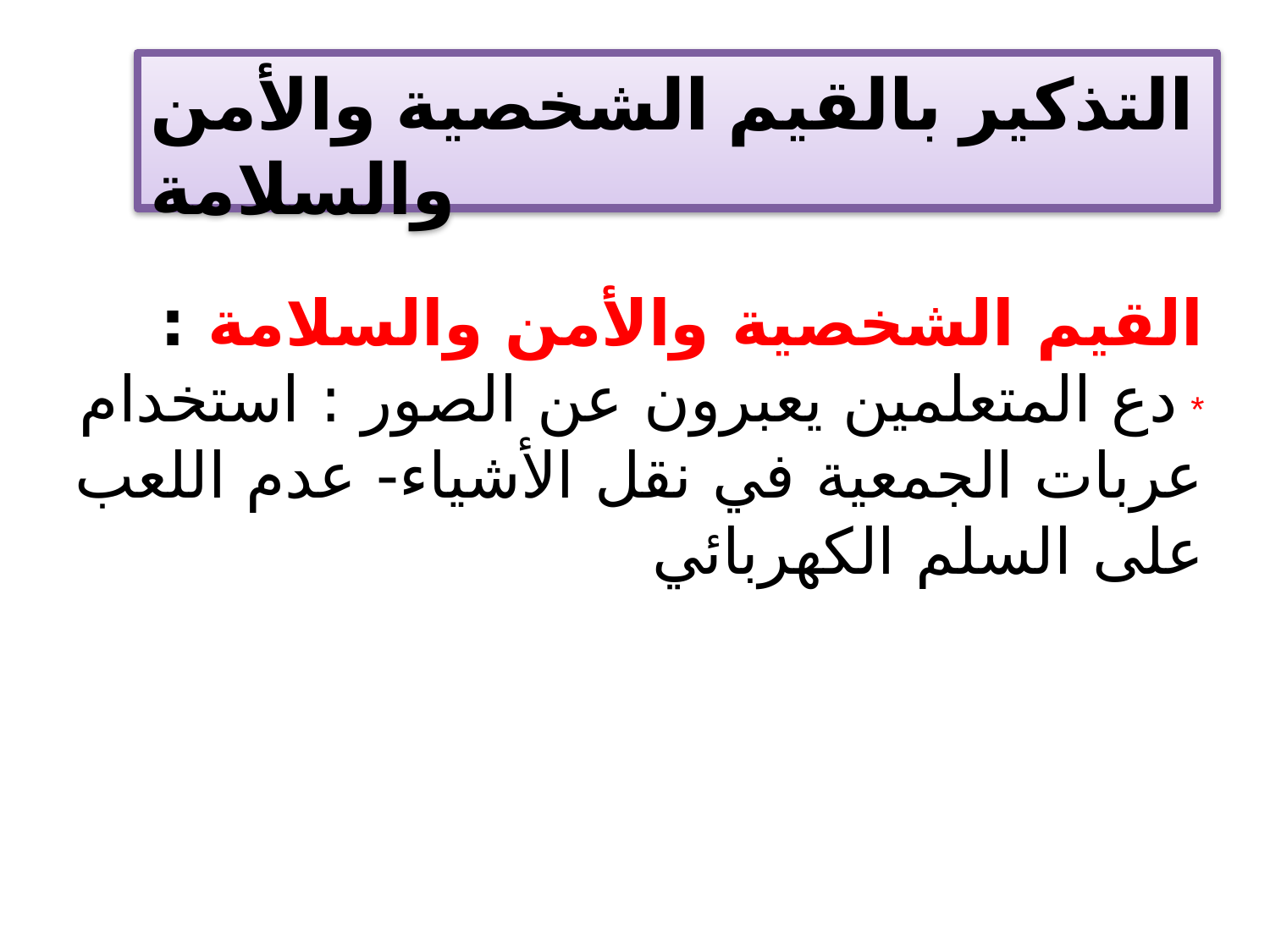

التذكير بالقيم الشخصية والأمن والسلامة
القيم الشخصية والأمن والسلامة :
* دع المتعلمين يعبرون عن الصور : استخدام عربات الجمعية في نقل الأشياء- عدم اللعب على السلم الكهربائي